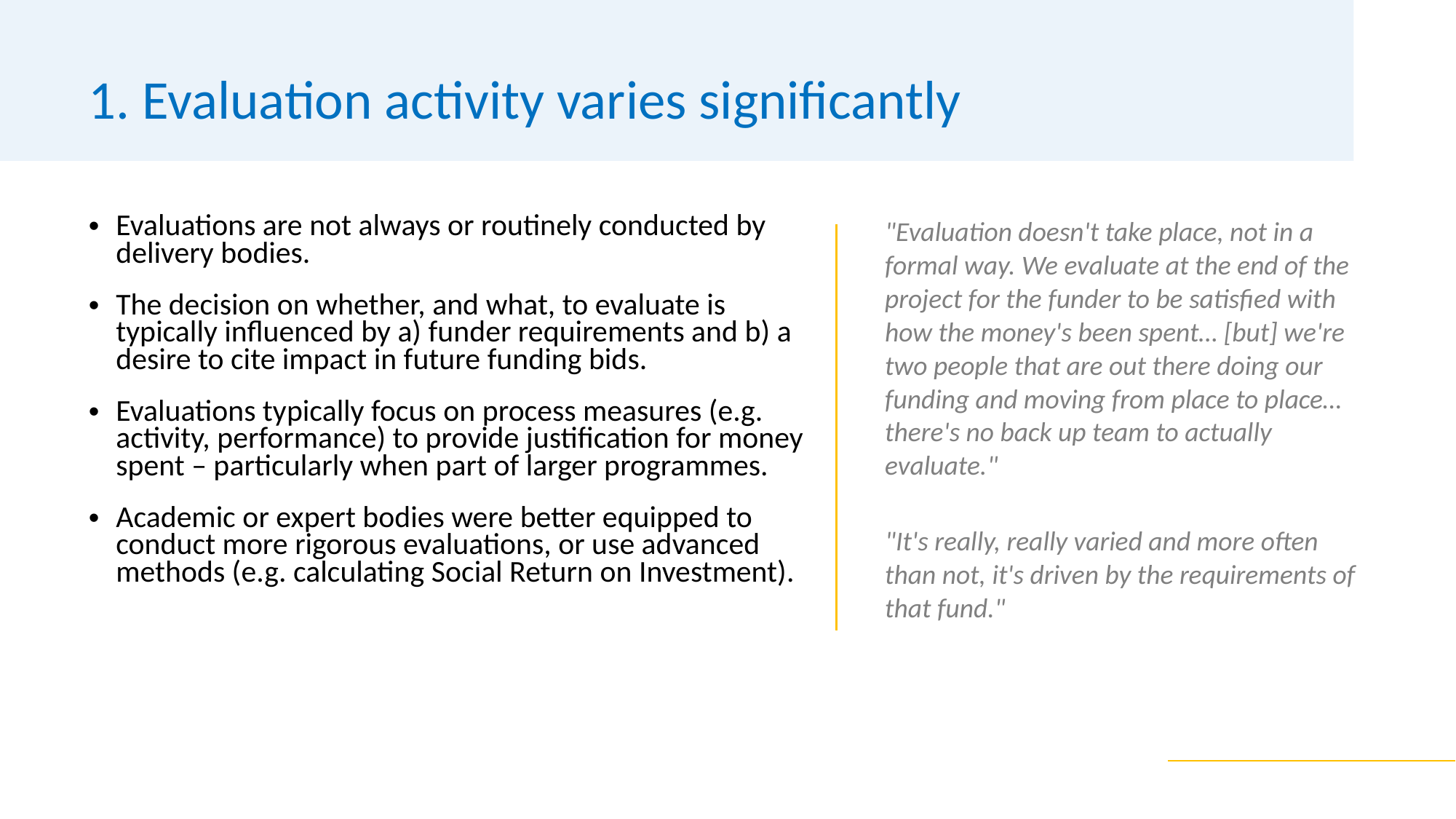

1. Evaluation activity varies significantly
Evaluations are not always or routinely conducted by delivery bodies.
The decision on whether, and what, to evaluate is typically influenced by a) funder requirements and b) a desire to cite impact in future funding bids.
Evaluations typically focus on process measures (e.g. activity, performance) to provide justification for money spent – particularly when part of larger programmes.
Academic or expert bodies were better equipped to conduct more rigorous evaluations, or use advanced methods (e.g. calculating Social Return on Investment).

"Evaluation doesn't take place, not in a formal way. We evaluate at the end of the project for the funder to be satisfied with how the money's been spent… [but] we're two people that are out there doing our funding and moving from place to place… there's no back up team to actually evaluate."

"It's really, really varied and more often than not, it's driven by the requirements of that fund."